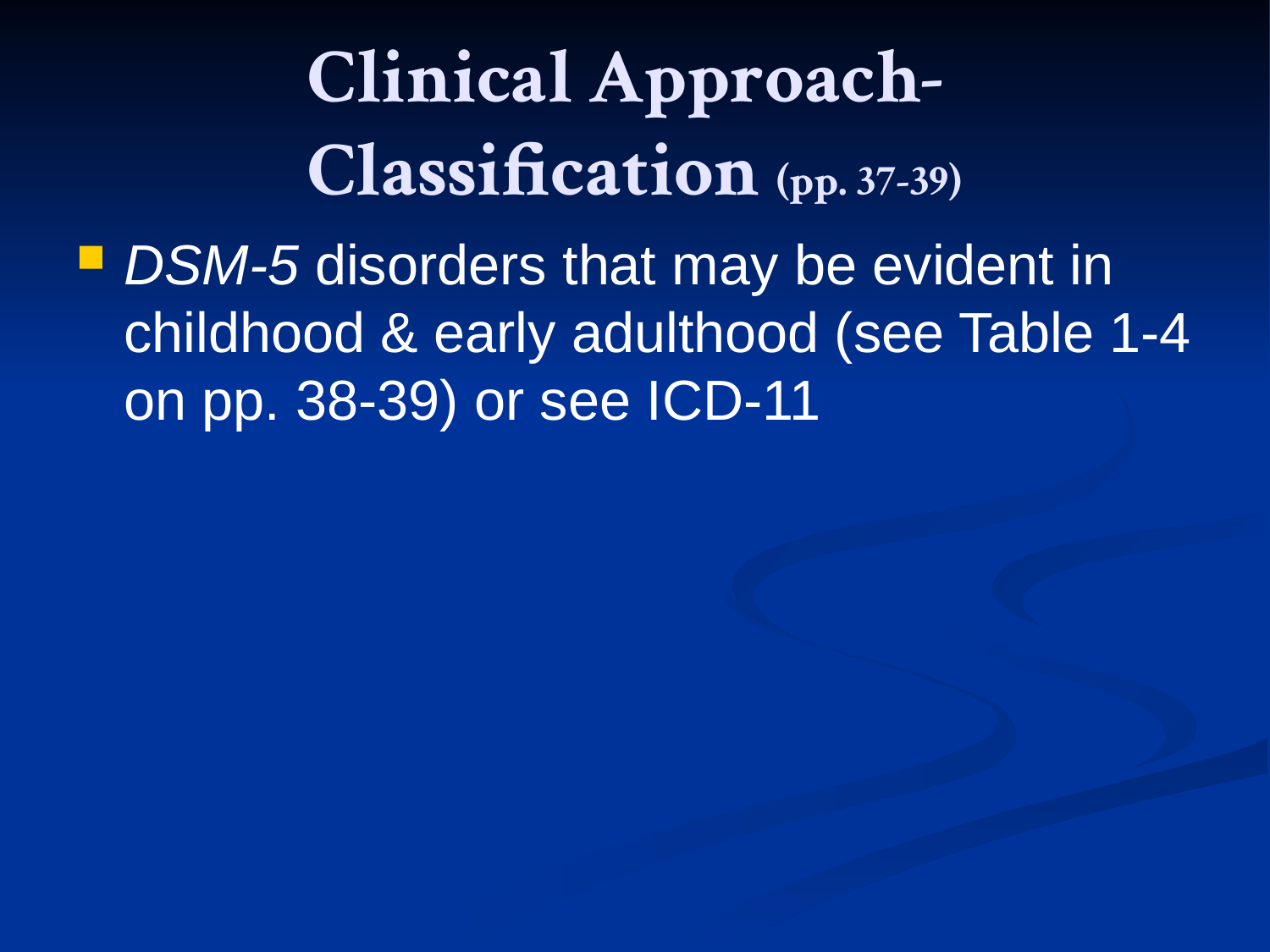

# Clinical Approach- Classification (pp. 37-39)
DSM-5 disorders that may be evident in childhood & early adulthood (see Table 1-4 on pp. 38-39) or see ICD-11